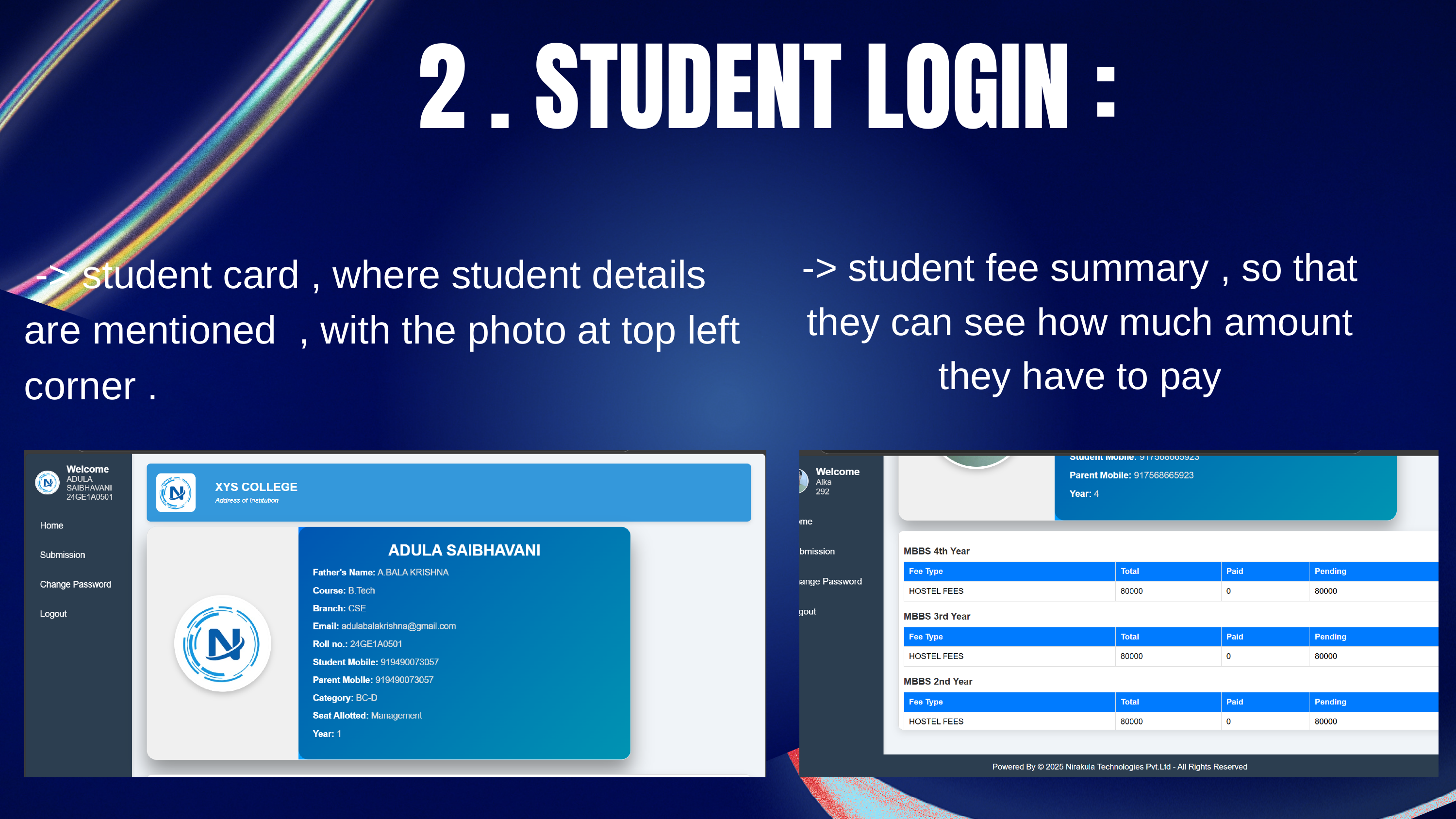

2 . STUDENT LOGIN :
-> student fee summary , so that they can see how much amount they have to pay
 -> student card , where student details are mentioned  , with the photo at top left corner .